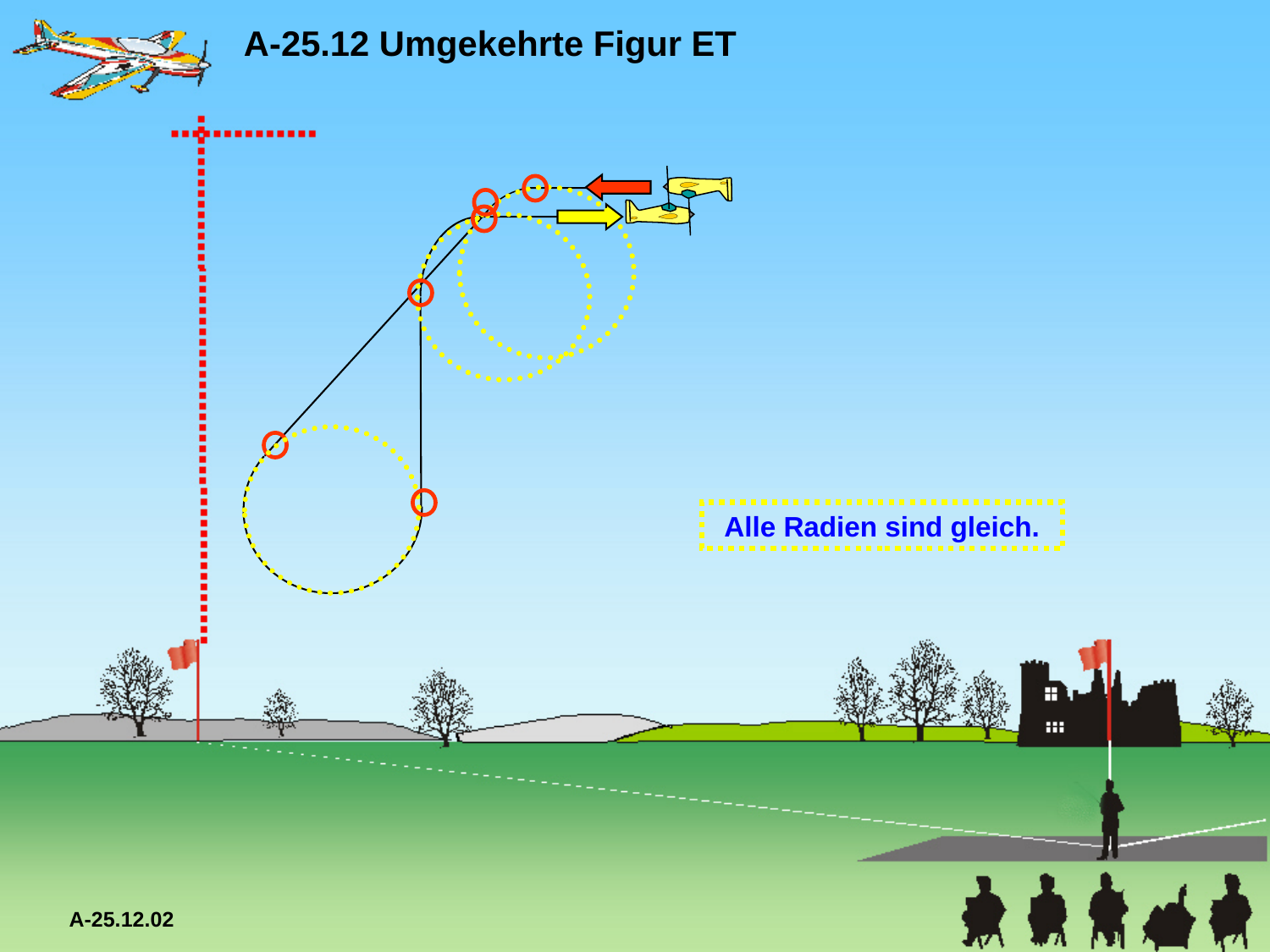

A-25.12 Umgekehrte Figur ET

Alle Radien sind gleich.
A-25.12.02